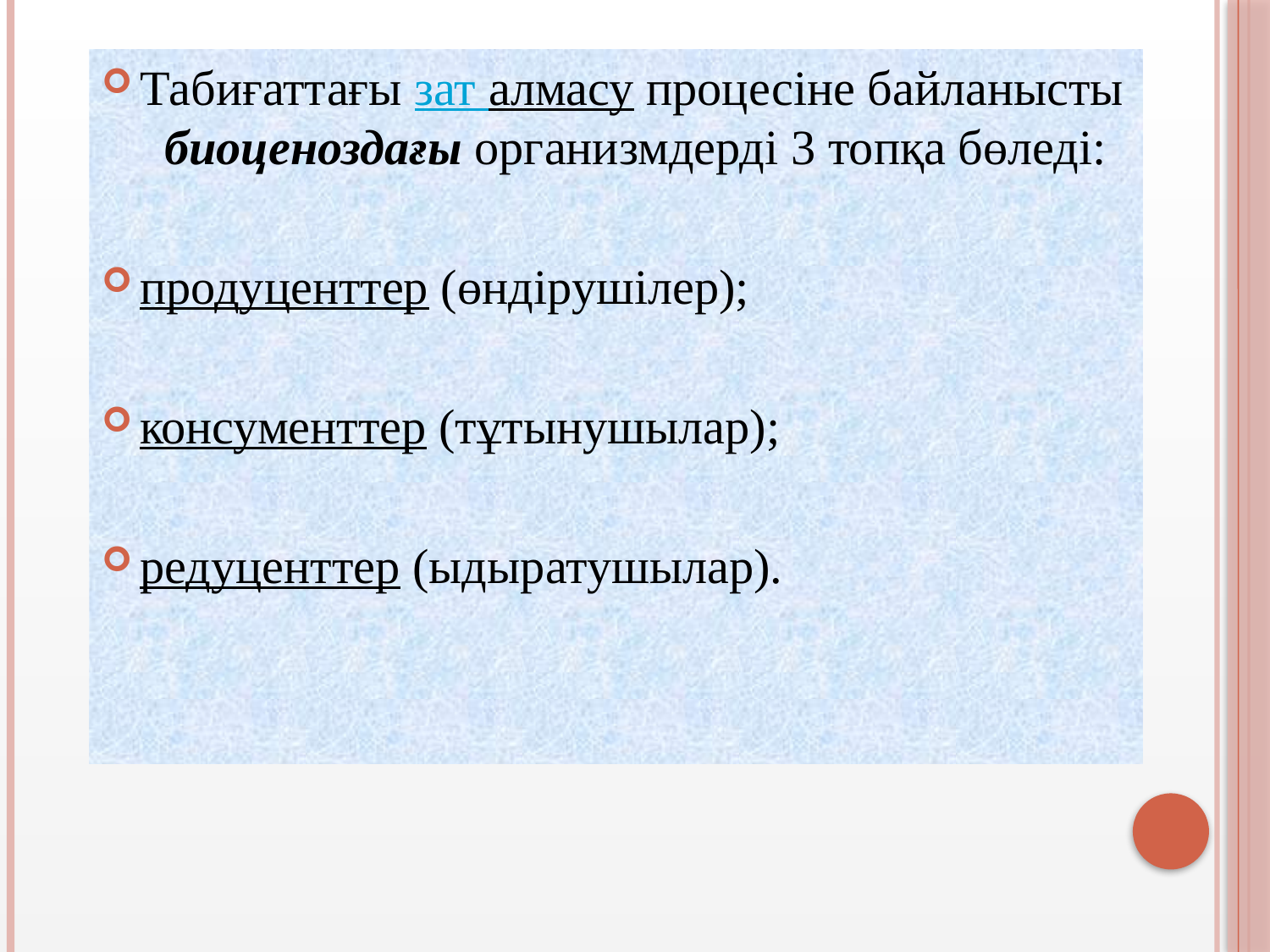

Табиғаттағы зат алмасу процесіне байланысты   биоценоздағы организмдерді 3 топқа бөледі:

продуценттер (өндірушілер);

консументтер (тұтынушылар);

редуценттер (ыдыратушылар).